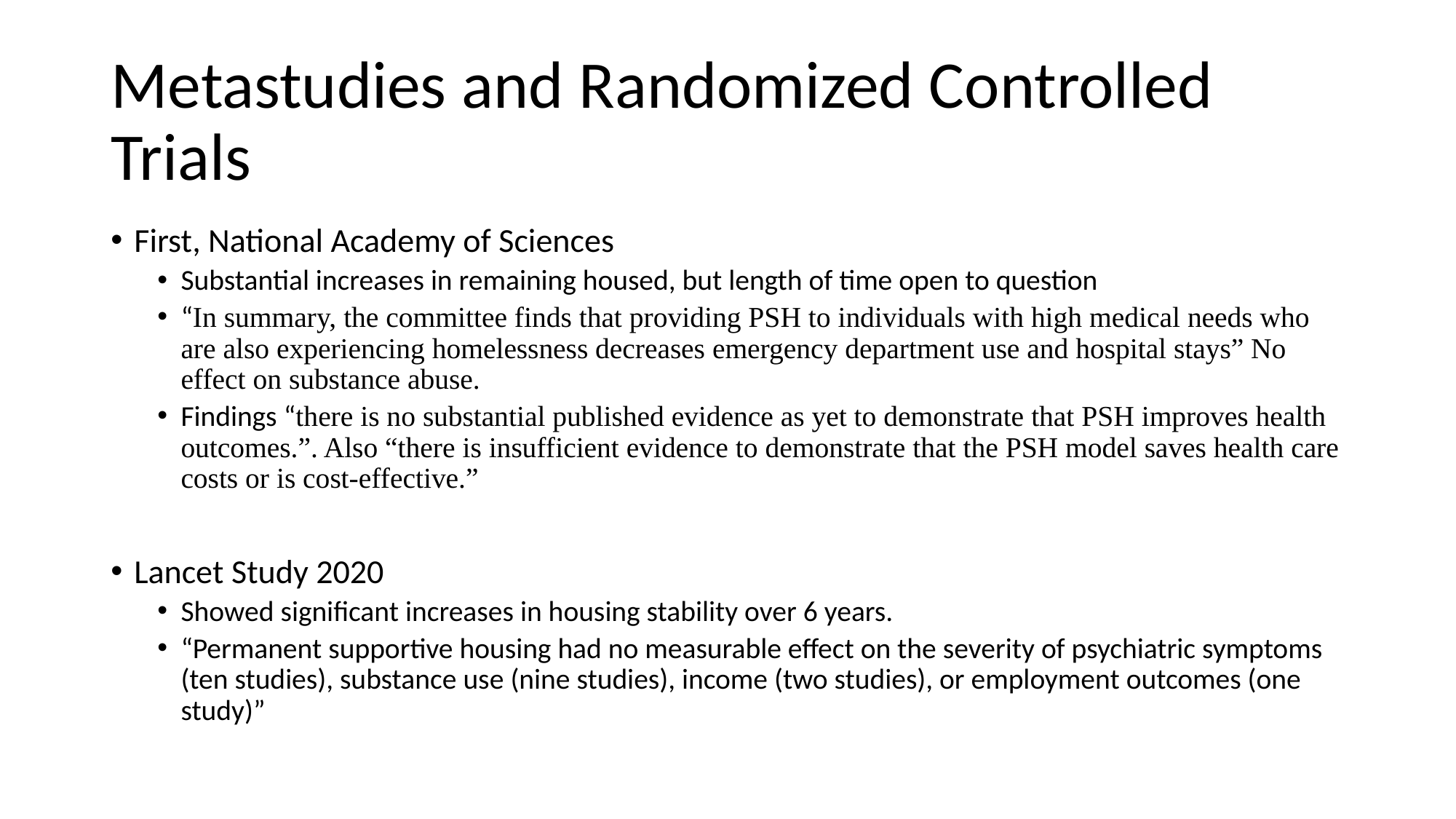

# Metastudies and Randomized Controlled Trials
First, National Academy of Sciences
Substantial increases in remaining housed, but length of time open to question
“In summary, the committee finds that providing PSH to individuals with high medical needs who are also experiencing homelessness decreases emergency department use and hospital stays” No effect on substance abuse.
Findings “there is no substantial published evidence as yet to demonstrate that PSH improves health outcomes.”. Also “there is insufficient evidence to demonstrate that the PSH model saves health care costs or is cost-effective.”

Lancet Study 2020
Showed significant increases in housing stability over 6 years.
“Permanent supportive housing had no measurable effect on the severity of psychiatric symptoms (ten studies), substance use (nine studies), income (two studies), or employment outcomes (one study)”